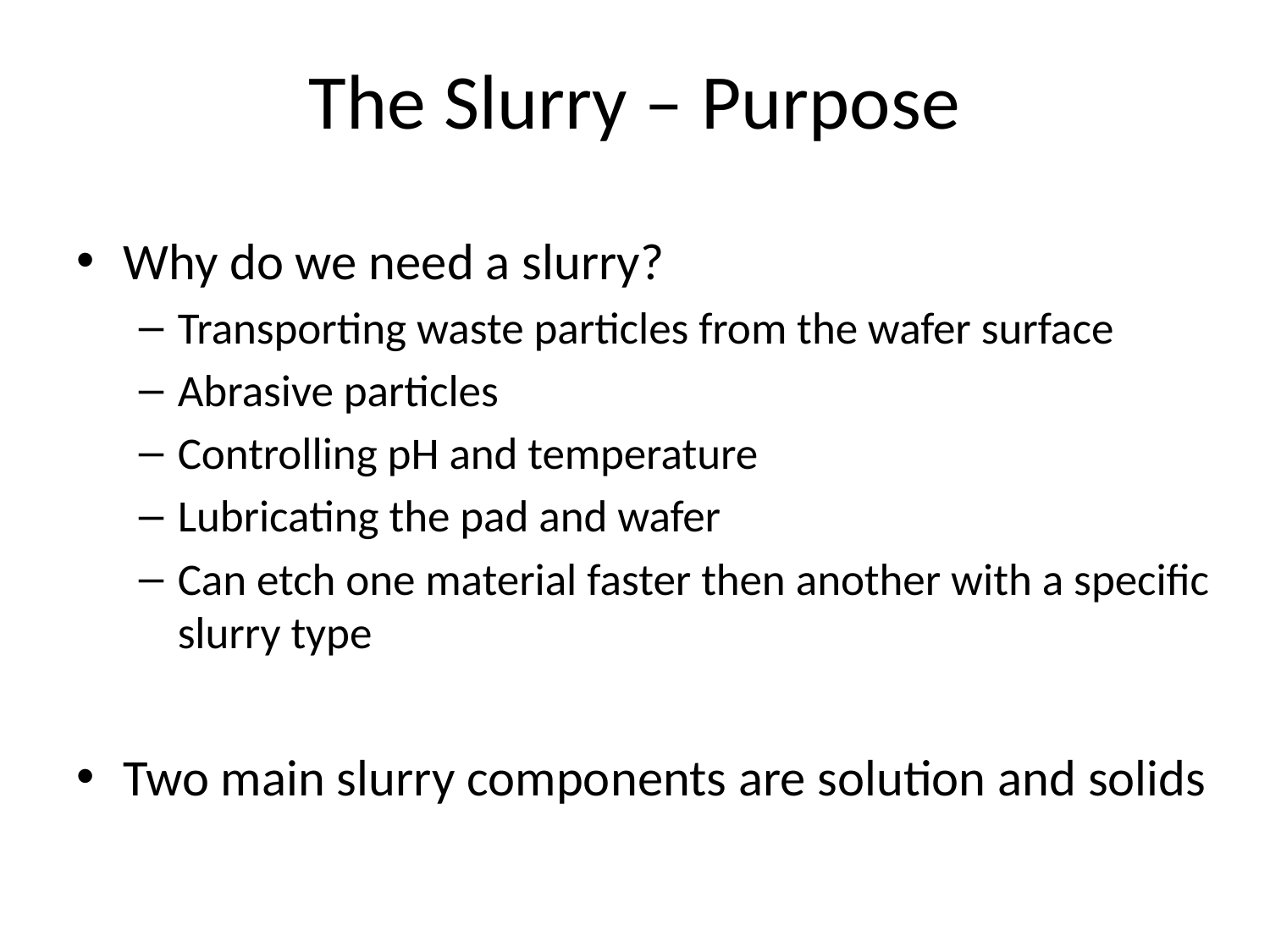

# The Slurry – Purpose
Why do we need a slurry?
Transporting waste particles from the wafer surface
Abrasive particles
Controlling pH and temperature
Lubricating the pad and wafer
Can etch one material faster then another with a specific slurry type

Two main slurry components are solution and solids